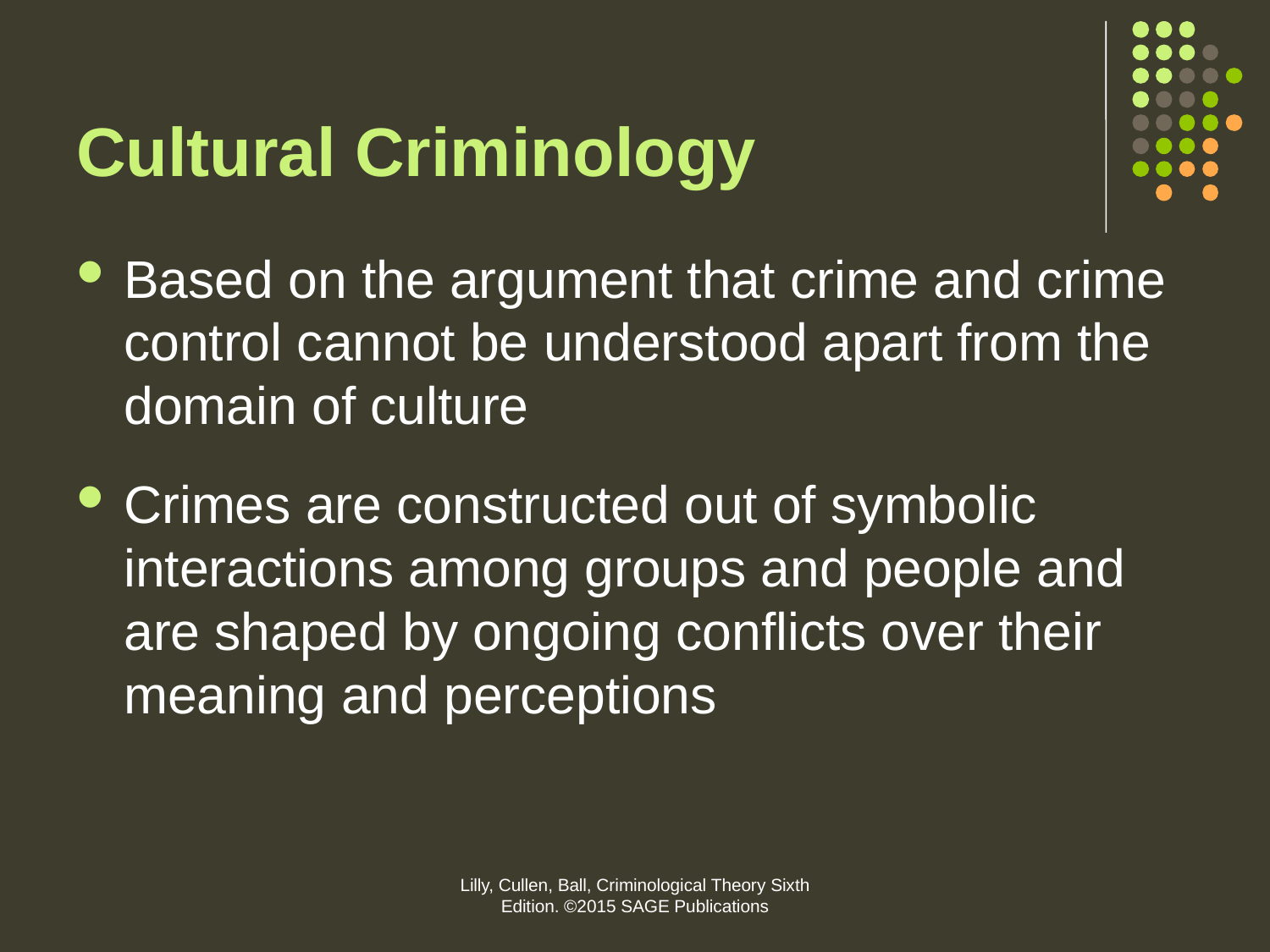

# Cultural Criminology
Based on the argument that crime and crime control cannot be understood apart from the domain of culture

Crimes are constructed out of symbolic interactions among groups and people and are shaped by ongoing conflicts over their meaning and perceptions
Lilly, Cullen, Ball, Criminological Theory Sixth Edition. ©2015 SAGE Publications